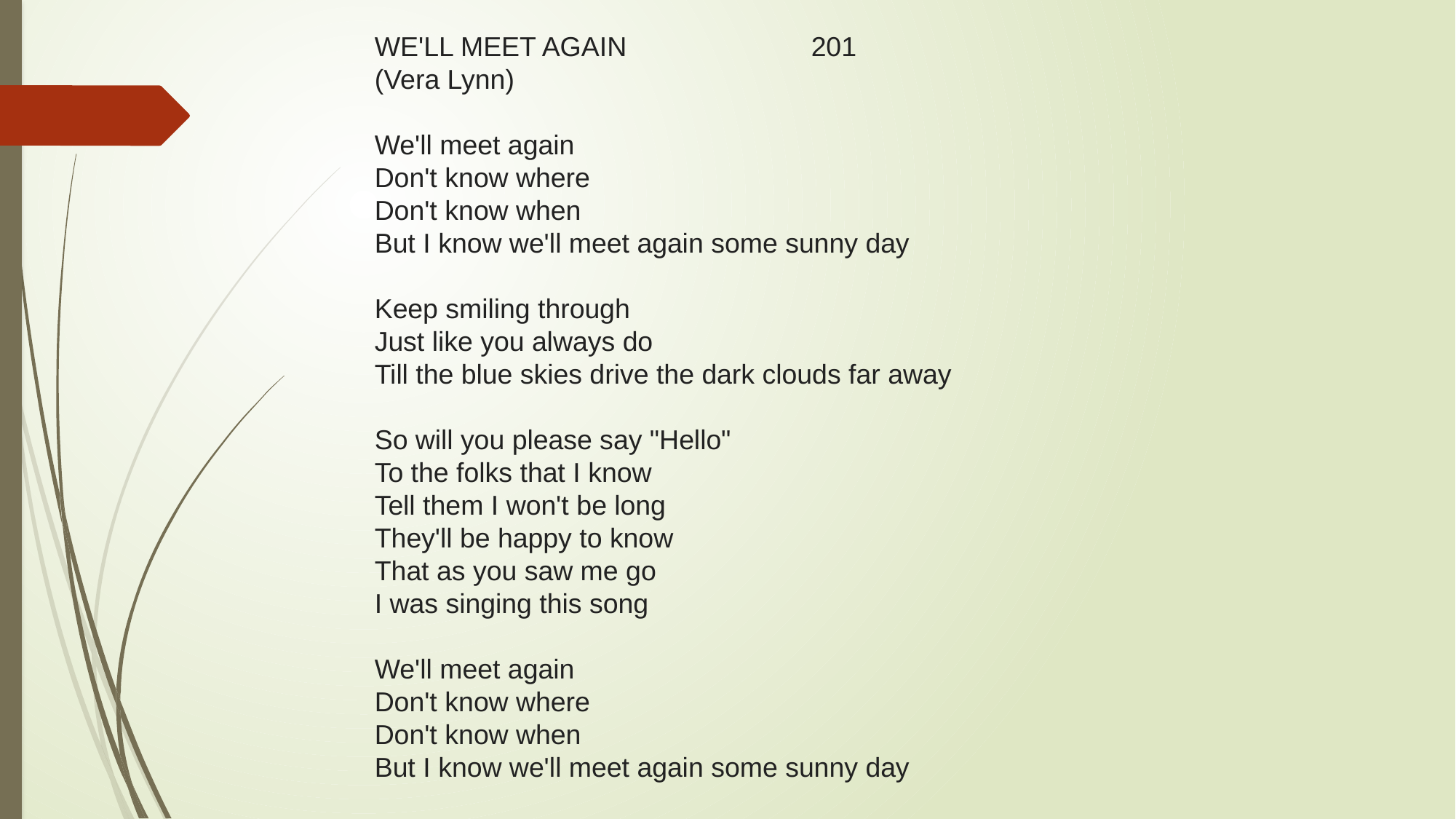

WE'LL MEET AGAIN		201
(Vera Lynn)
We'll meet again
Don't know where
Don't know when
But I know we'll meet again some sunny day
Keep smiling through
Just like you always do
Till the blue skies drive the dark clouds far away
So will you please say "Hello"
To the folks that I know
Tell them I won't be long
They'll be happy to know
That as you saw me go
I was singing this song
We'll meet again
Don't know where
Don't know when
But I know we'll meet again some sunny day